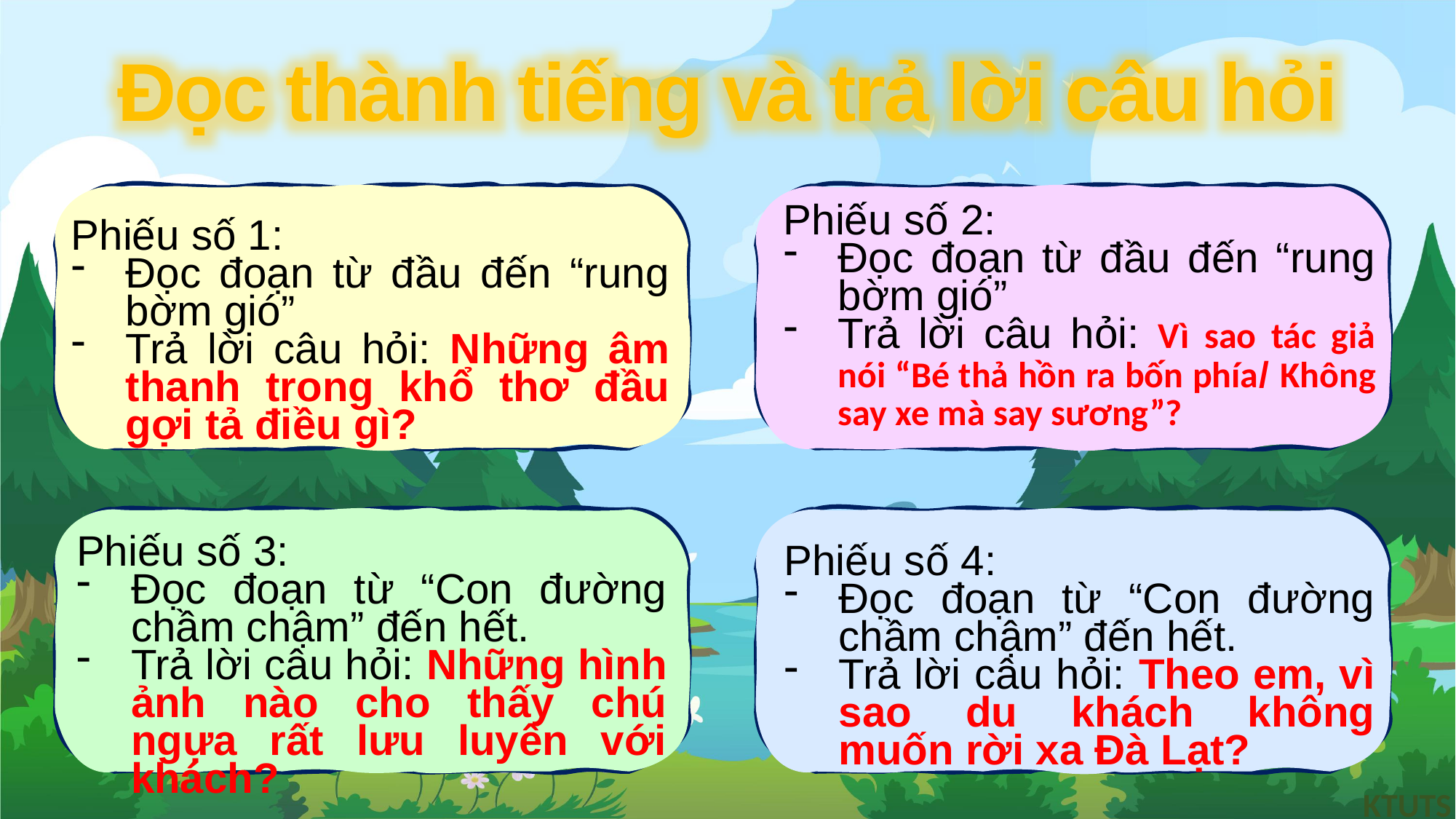

Đọc thành tiếng và trả lời câu hỏi

Phiếu số 1:
Đọc đoạn từ đầu đến “rung bờm gió”
Trả lời câu hỏi: Những âm thanh trong khổ thơ đầu gợi tả điều gì?

Phiếu số 2:
Đọc đoạn từ đầu đến “rung bờm gió”
Trả lời câu hỏi: Vì sao tác giả nói “Bé thả hồn ra bốn phía/ Không say xe mà say sương”?

Phiếu số 3:
Đọc đoạn từ “Con đường chầm chậm” đến hết.
Trả lời câu hỏi: Những hình ảnh nào cho thấy chú ngựa rất lưu luyến với khách?

Phiếu số 4:
Đọc đoạn từ “Con đường chầm chậm” đến hết.
Trả lời câu hỏi: Theo em, vì sao du khách không muốn rời xa Đà Lạt?